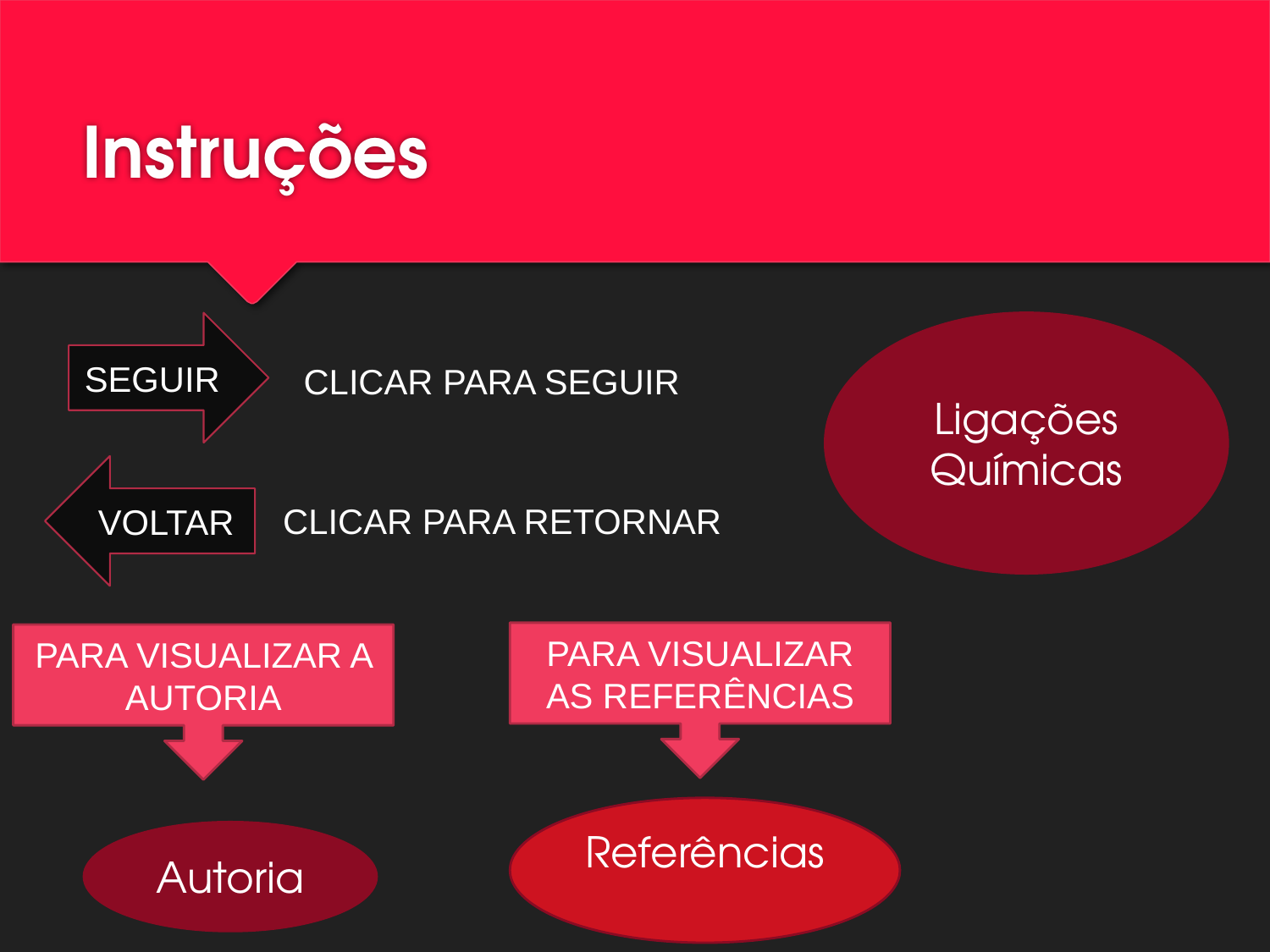

# Instruções
SEGUIR
Ligações Químicas
CLICAR PARA SEGUIR
VOLTAR
CLICAR PARA RETORNAR
PARA VISUALIZAR AS REFERÊNCIAS
PARA VISUALIZAR A AUTORIA
Referências

Autoria